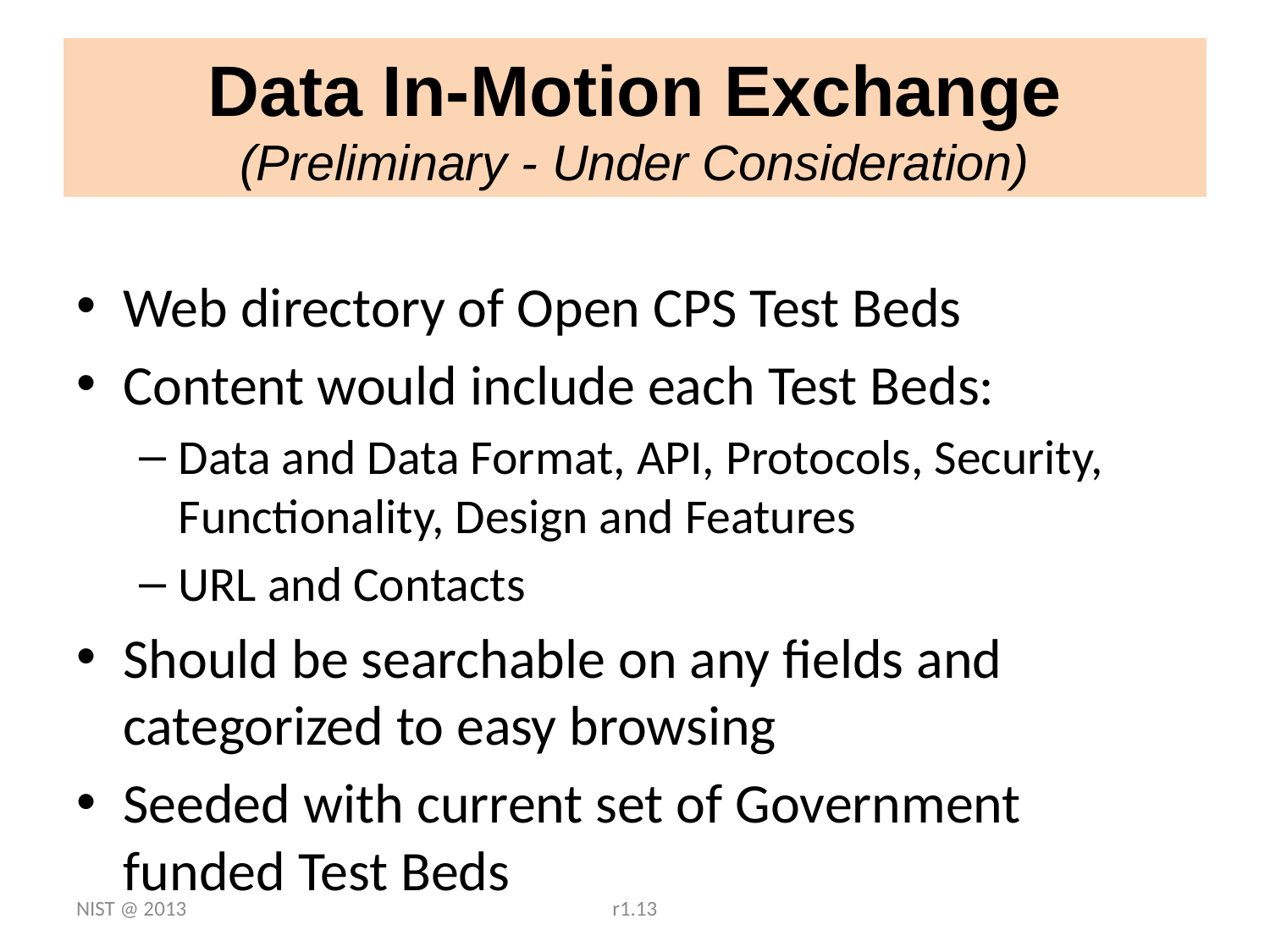

# Data In-Motion Exchange (Preliminary - Under Consideration)
Web directory of Open CPS Test Beds
Content would include each Test Beds:
Data and Data Format, API, Protocols, Security, Functionality, Design and Features
URL and Contacts
Should be searchable on any fields and categorized to easy browsing
Seeded with current set of Government funded Test Beds
NIST @ 2013
r1.13